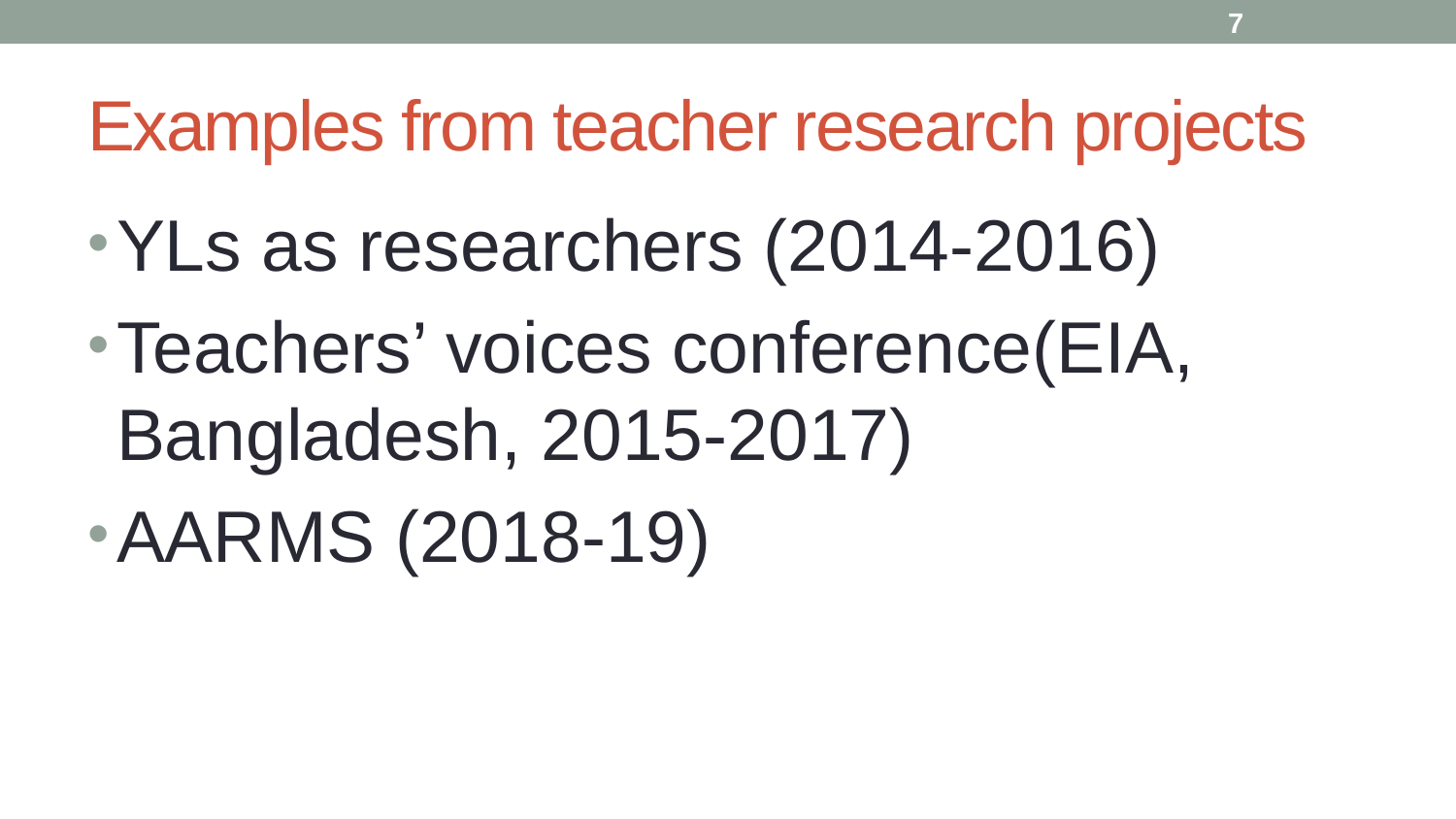

7
# Examples from teacher research projects
YLs as researchers (2014-2016)
Teachers’ voices conference(EIA, Bangladesh, 2015-2017)
AARMS (2018-19)